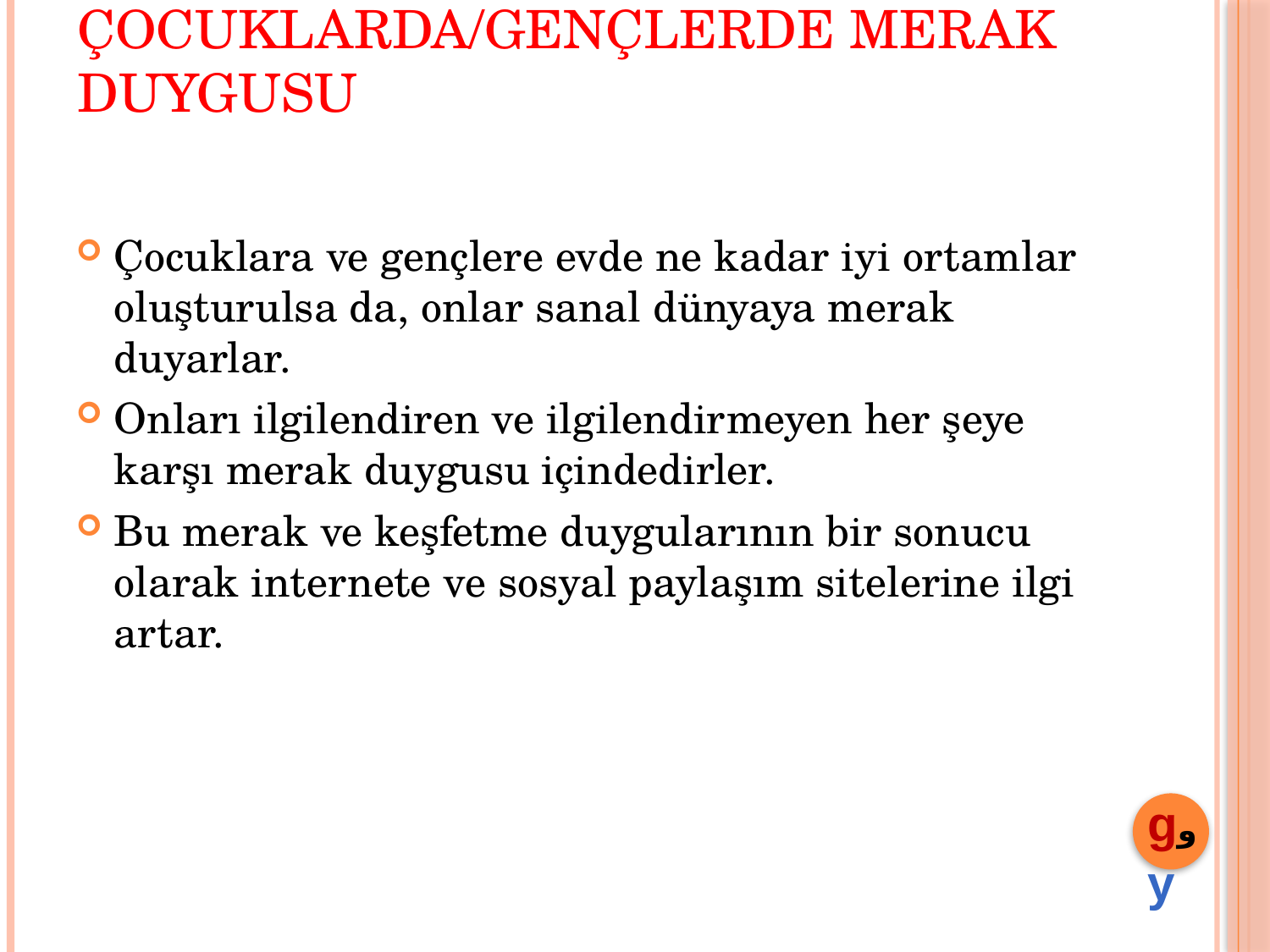

# Çocuklarda/gençlerde merak duygusu
Çocuklara ve gençlere evde ne kadar iyi ortamlar oluşturulsa da, onlar sanal dünyaya merak duyarlar.
Onları ilgilendiren ve ilgilendirmeyen her şeye karşı merak duygusu içindedirler.
Bu merak ve keşfetme duygularının bir sonucu olarak internete ve sosyal paylaşım sitelerine ilgi artar.
gوy
42